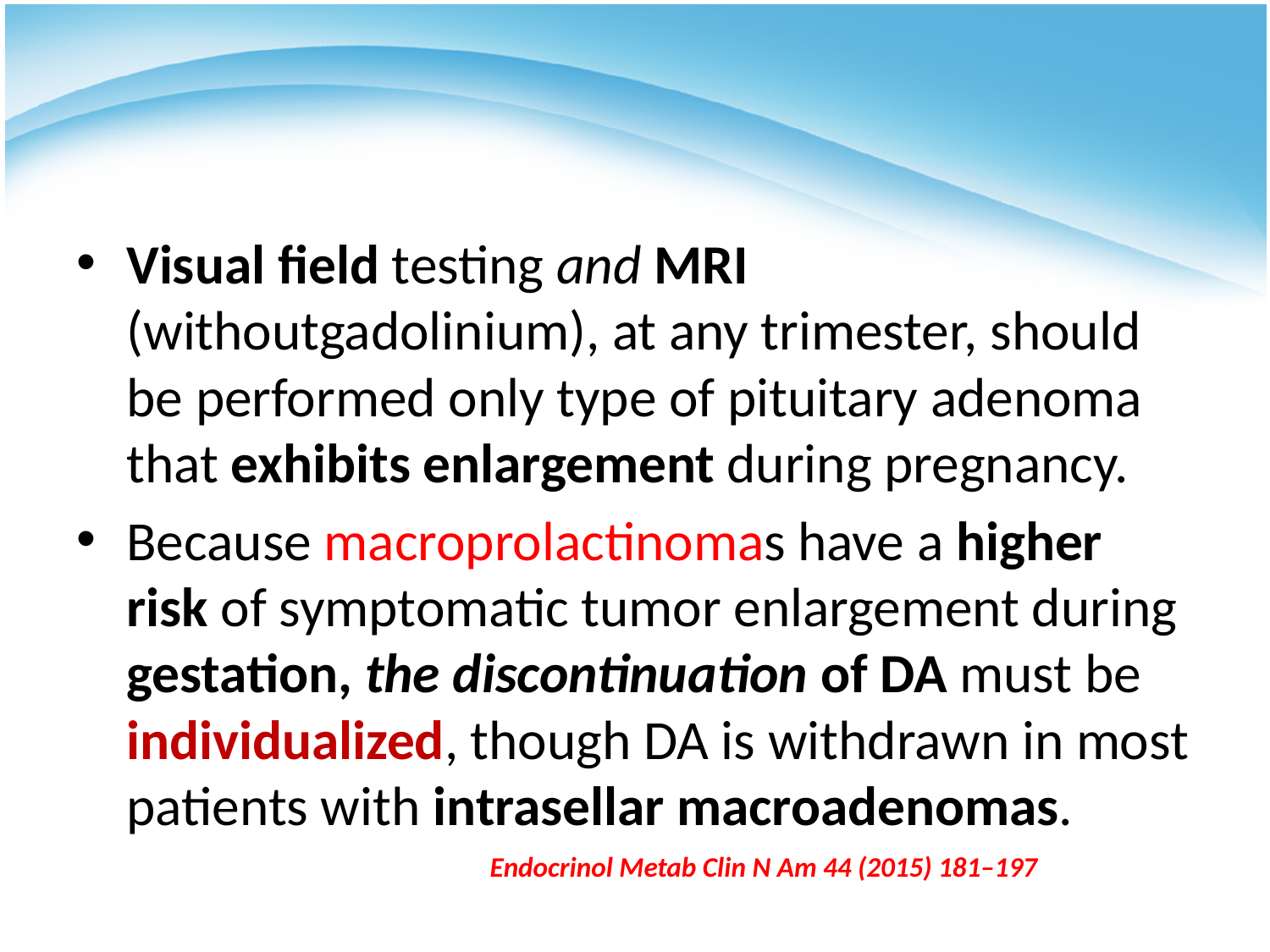

#
Visual field testing and MRI (withoutgadolinium), at any trimester, should be performed only type of pituitary adenoma that exhibits enlargement during pregnancy.
Because macroprolactinomas have a higher risk of symptomatic tumor enlargement during gestation, the discontinuation of DA must be individualized, though DA is withdrawn in most patients with intrasellar macroadenomas.
Endocrinol Metab Clin N Am 44 (2015) 181–197